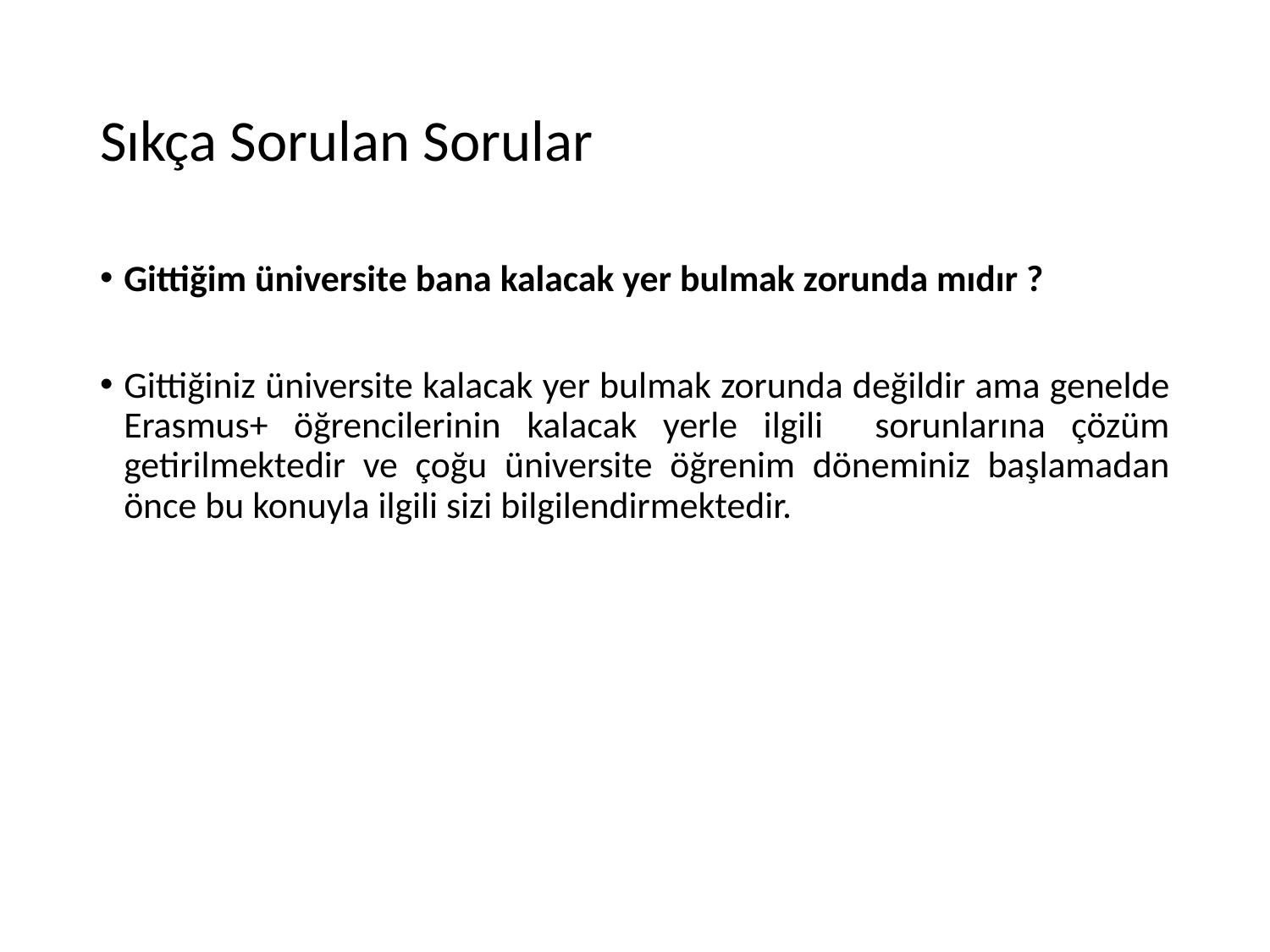

# Sıkça Sorulan Sorular
Gittiğim üniversite bana kalacak yer bulmak zorunda mıdır ?

Gittiğiniz üniversite kalacak yer bulmak zorunda değildir ama genelde Erasmus+ öğrencilerinin kalacak yerle ilgili  sorunlarına çözüm getirilmektedir ve çoğu üniversite öğrenim döneminiz başlamadan önce bu konuyla ilgili sizi bilgilendirmektedir.